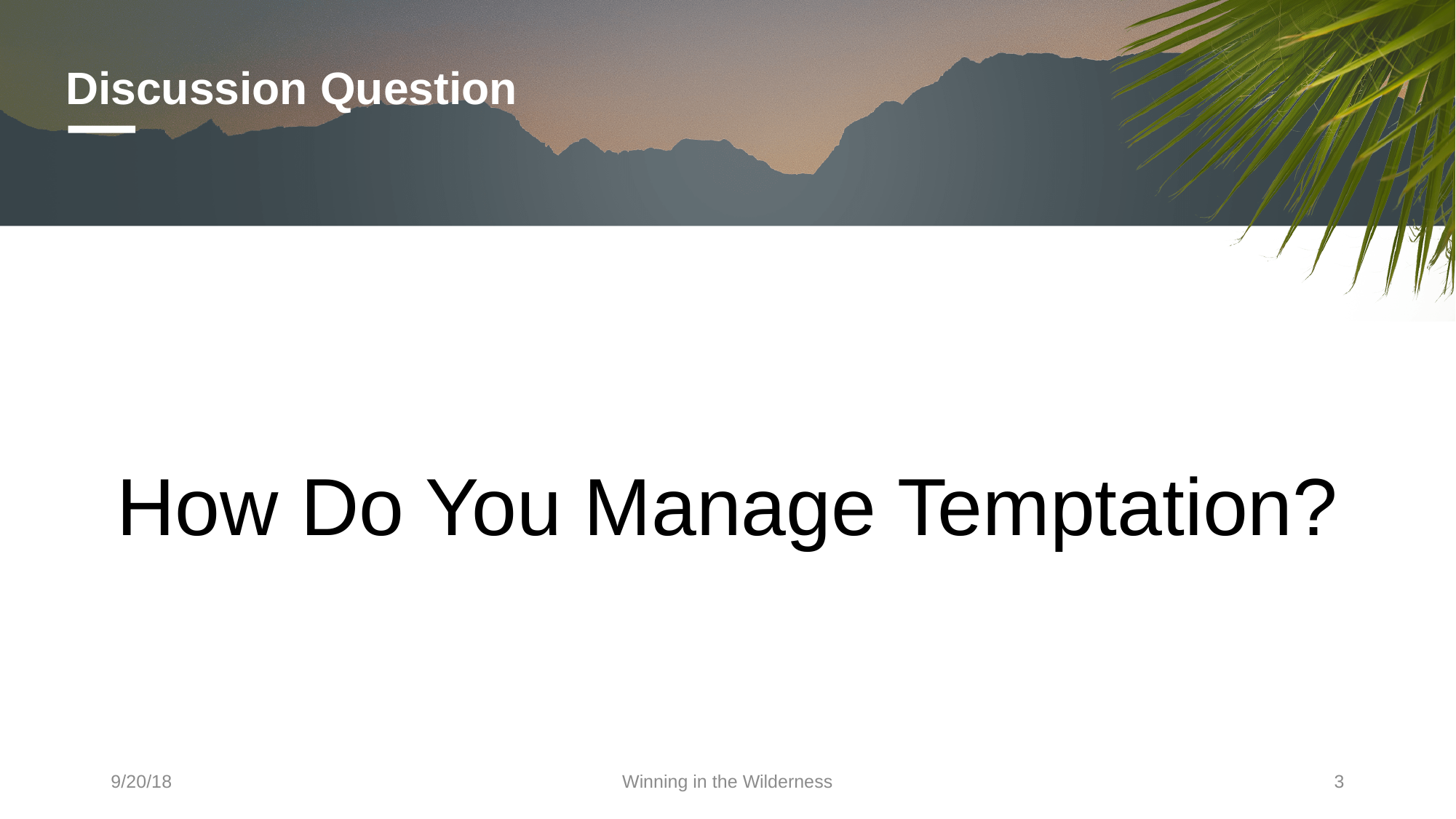

# Discussion Question

How Do You Manage Temptation?
9/20/18
Winning in the Wilderness
3